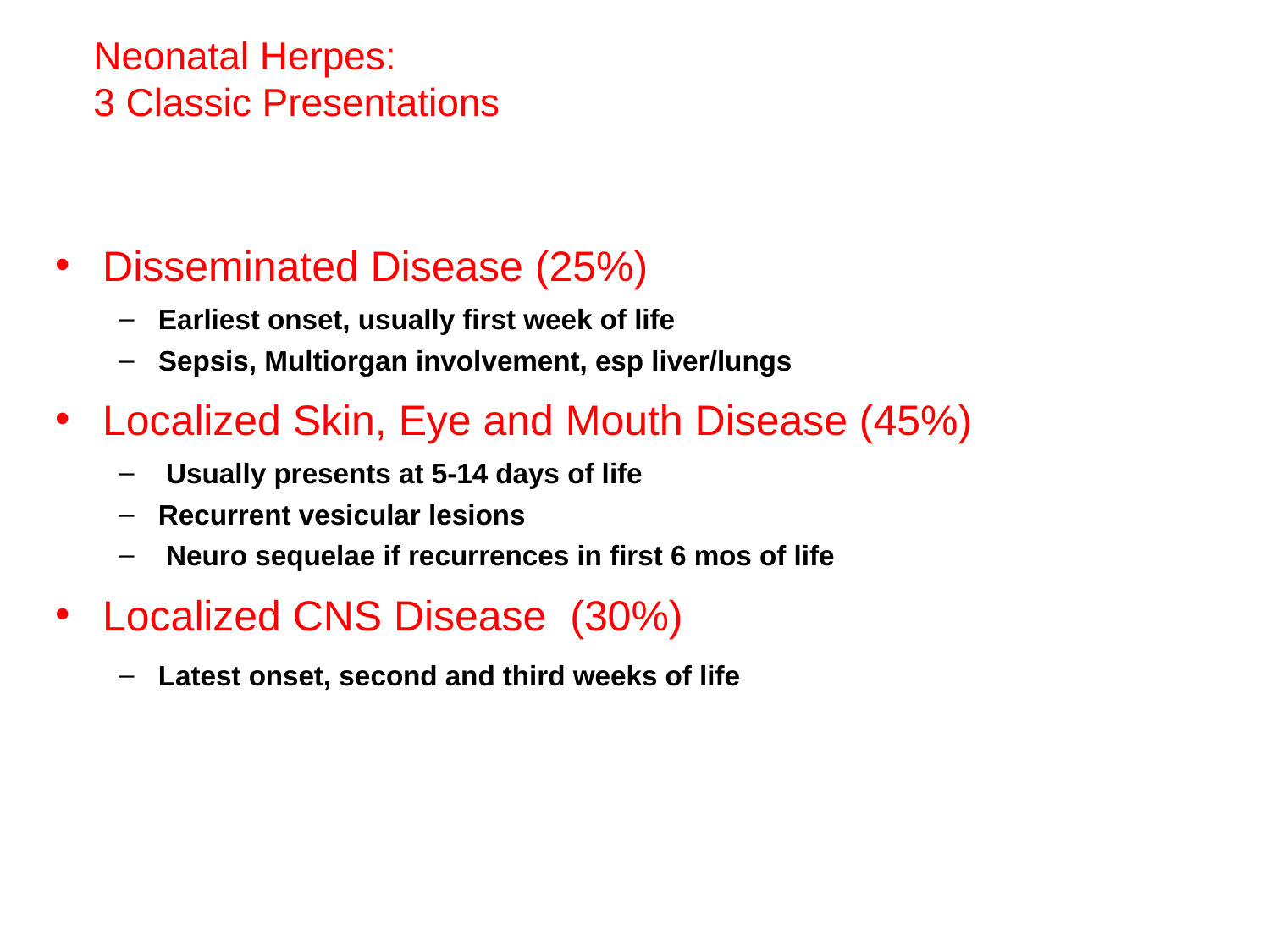

# Neonatal Herpes: 3 Classic Presentations
Disseminated Disease (25%)
Earliest onset, usually first week of life
Sepsis, Multiorgan involvement, esp liver/lungs
Localized Skin, Eye and Mouth Disease (45%)
 Usually presents at 5-14 days of life
Recurrent vesicular lesions
 Neuro sequelae if recurrences in first 6 mos of life
Localized CNS Disease  (30%)
Latest onset, second and third weeks of life